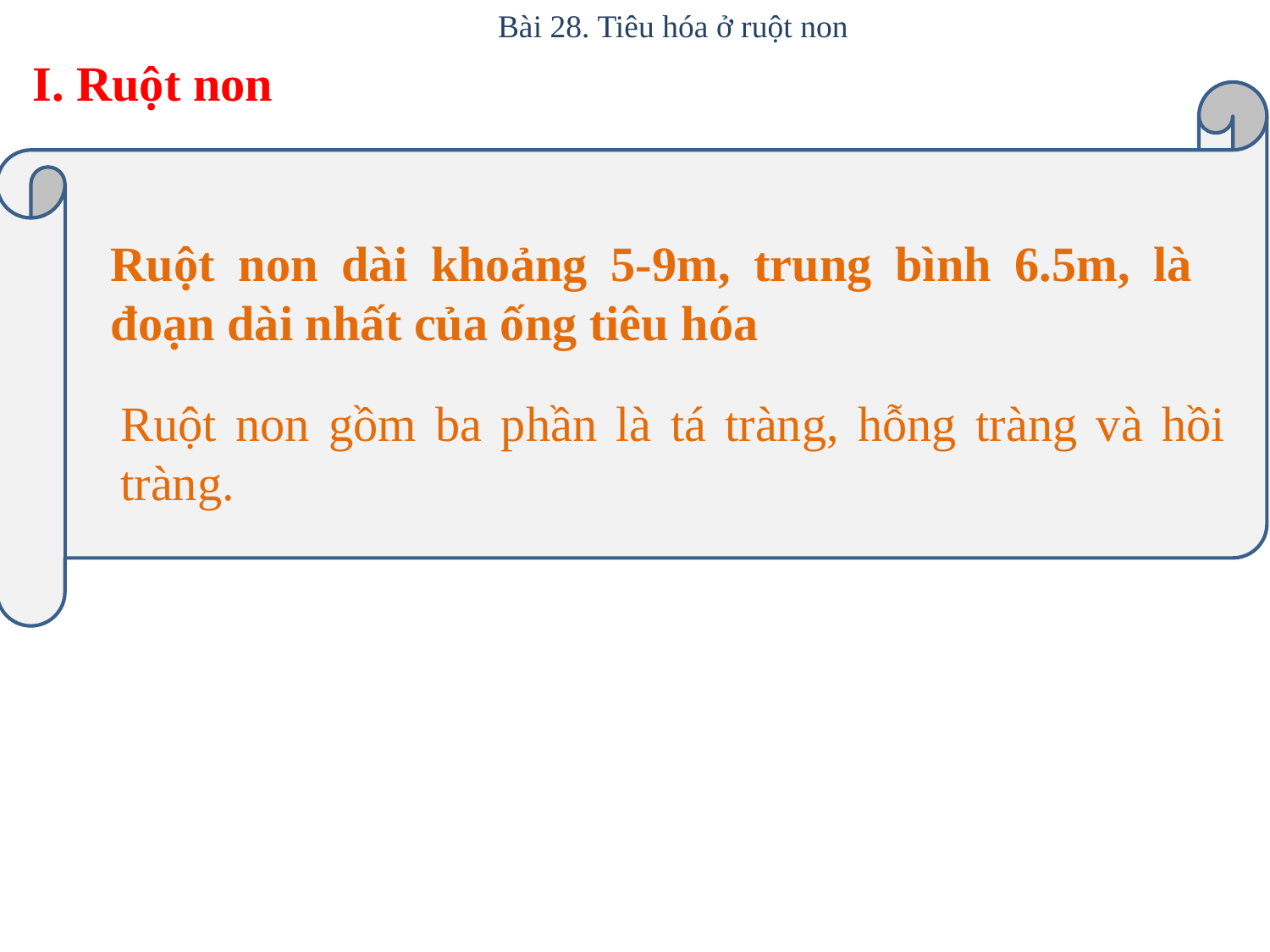

Bài 28. Tiêu hóa ở ruột non
I. Ruột non

Ruột non dài khoảng 5-9m, trung bình 6.5m, là đoạn dài nhất của ống tiêu hóa
Ruột non gồm ba phần là tá tràng, hỗng tràng và hồi tràng.